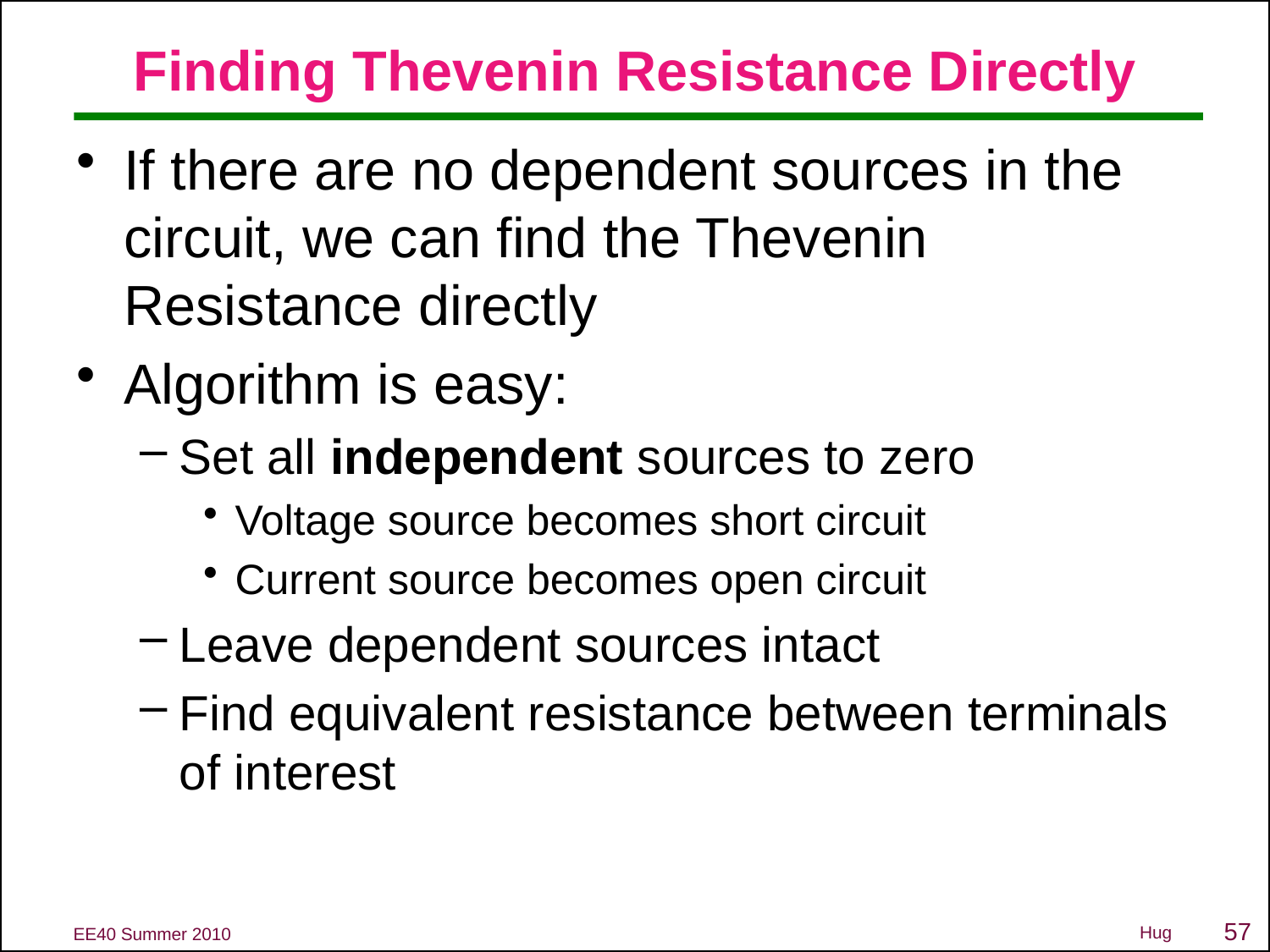

# Finding Thevenin Resistance Directly
If there are no dependent sources in the circuit, we can find the Thevenin Resistance directly
Algorithm is easy:
Set all independent sources to zero
Voltage source becomes short circuit
Current source becomes open circuit
Leave dependent sources intact
Find equivalent resistance between terminals of interest